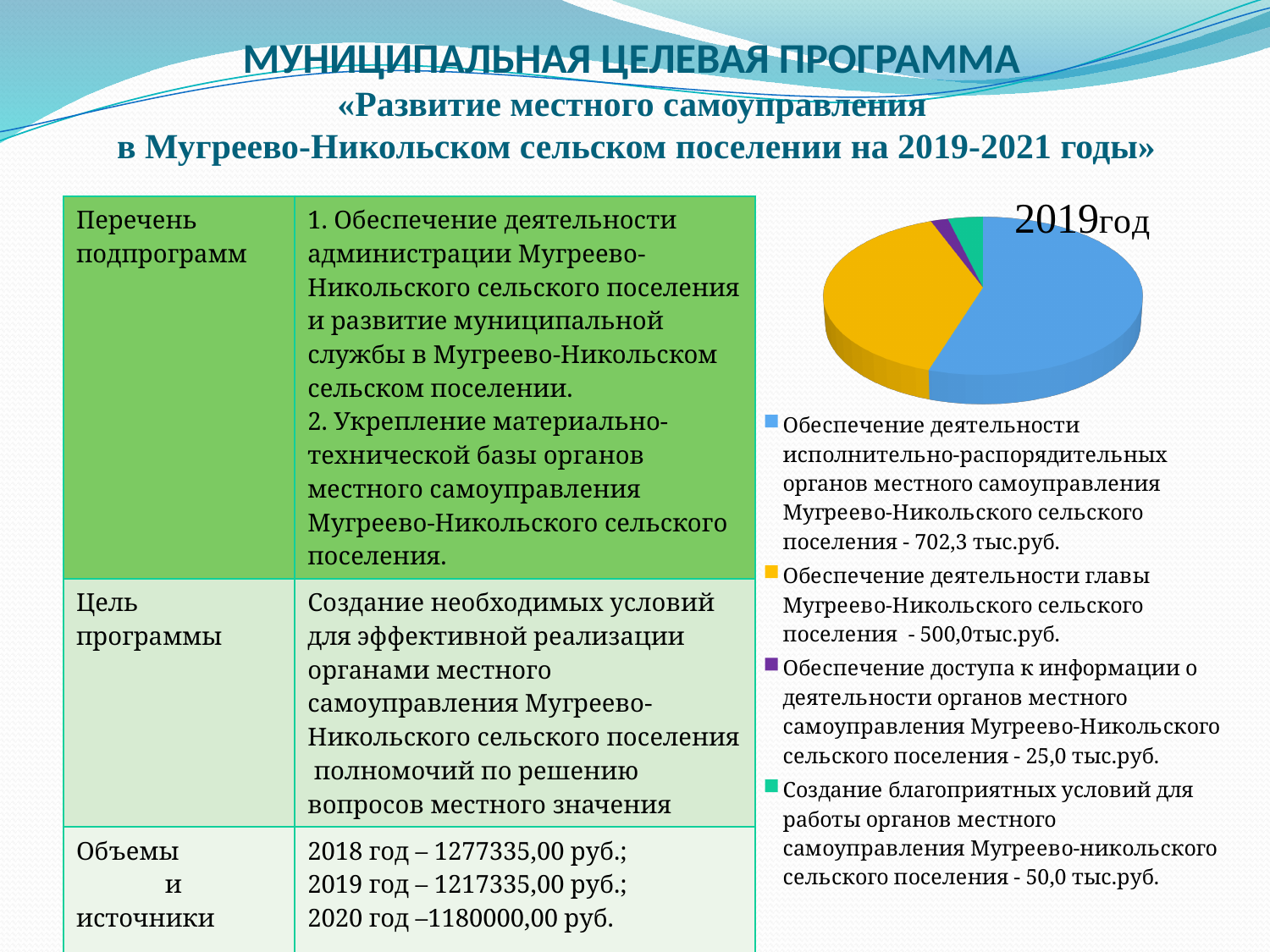

[unsupported chart]

# МУНИЦИПАЛЬНАЯ ЦЕЛЕВАЯ ПРОГРАММА «Развитие местного самоуправления в Мугреево-Никольском сельском поселении на 2019-2021 годы»
| Перечень подпрограмм | 1. Обеспечение деятельности администрации Мугреево-Никольского сельского поселения и развитие муниципальной службы в Мугреево-Никольском сельском поселении. 2. Укрепление материально-технической базы органов местного самоуправления Мугреево-Никольского сельского поселения. |
| --- | --- |
| Цель программы | Создание необходимых условий для эффективной реализации органами местного самоуправления Мугреево-Никольского сельского поселения полномочий по решению вопросов местного значения |
| Объемы и источники финансирования | 2018 год – 1277335,00 руб.; 2019 год – 1217335,00 руб.; 2020 год –1180000,00 руб. |

[unsupported chart]